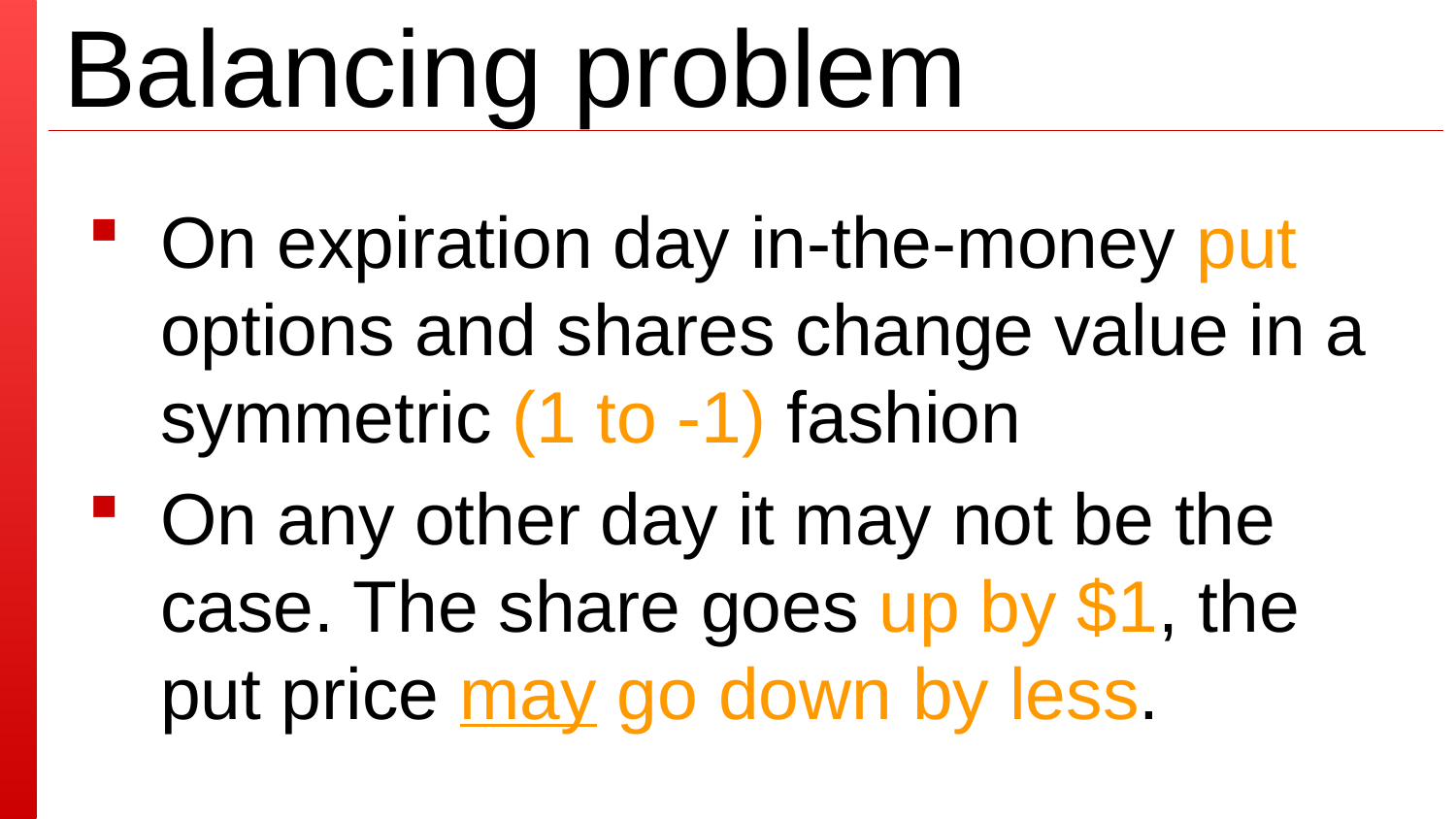

# Balancing problem
On expiration day in-the-money put options and shares change value in a symmetric (1 to -1) fashion
On any other day it may not be the case. The share goes up by $1, the put price may go down by less.